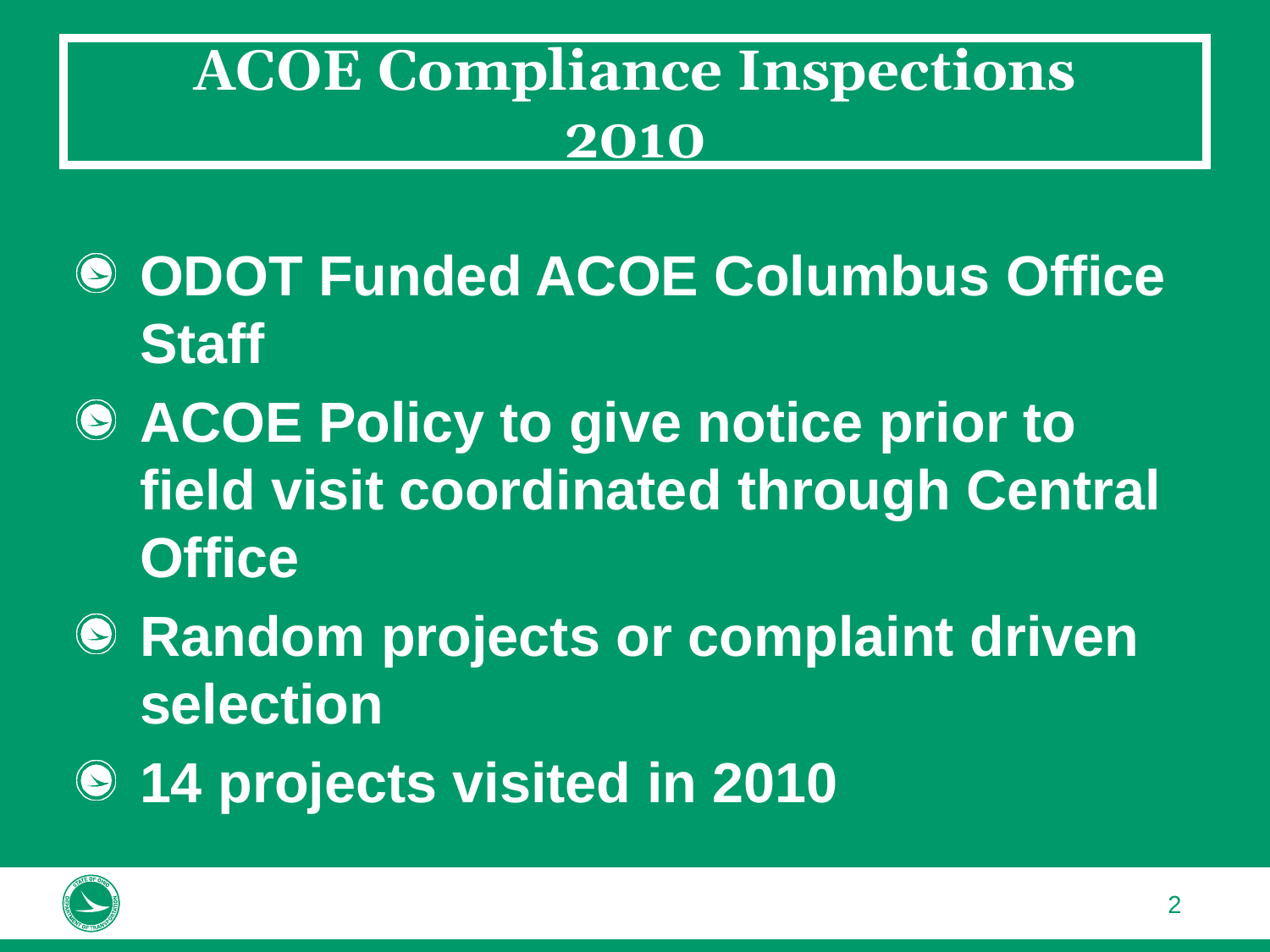

# ACOE Compliance Inspections 2010
ODOT Funded ACOE Columbus Office Staff
ACOE Policy to give notice prior to field visit coordinated through Central Office
Random projects or complaint driven selection
14 projects visited in 2010